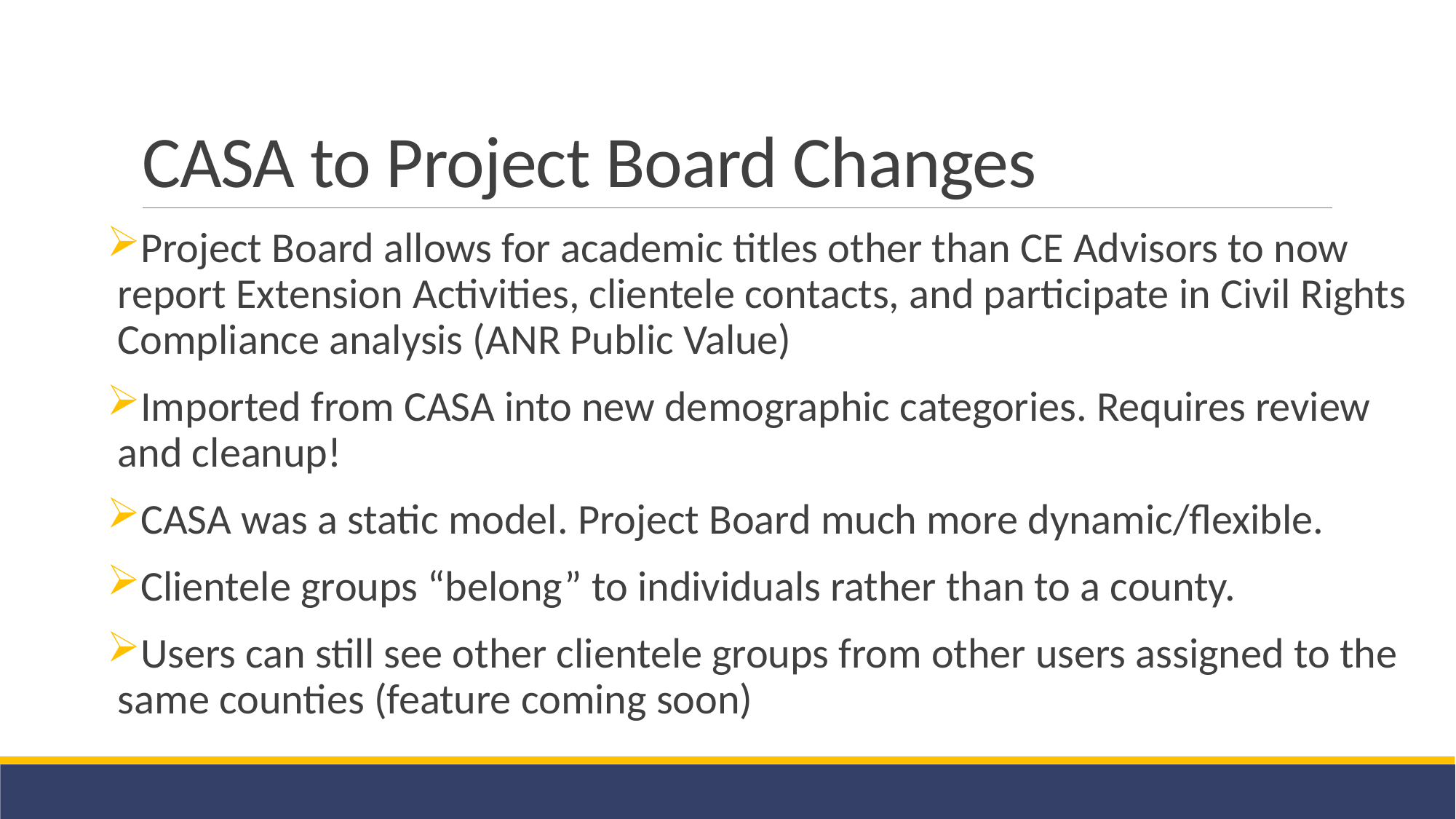

# CASA to Project Board Changes
Project Board allows for academic titles other than CE Advisors to now report Extension Activities, clientele contacts, and participate in Civil Rights Compliance analysis (ANR Public Value)
Imported from CASA into new demographic categories. Requires review and cleanup!
CASA was a static model. Project Board much more dynamic/flexible.
Clientele groups “belong” to individuals rather than to a county.
Users can still see other clientele groups from other users assigned to the same counties (feature coming soon)